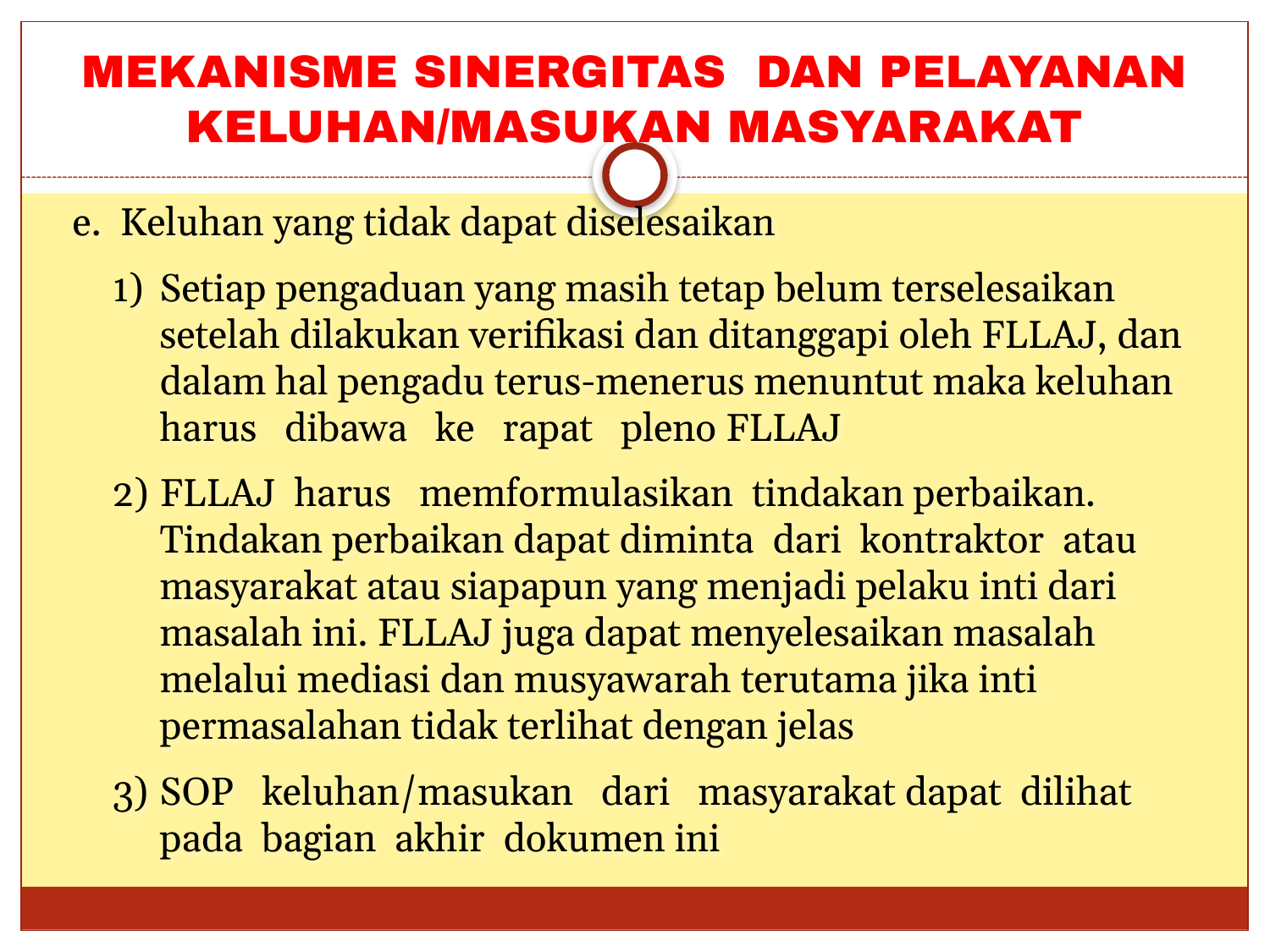

# MEKANISME SINERGITAS  DAN PELAYANAN KELUHAN/MASUKAN MASYARAKAT
Keluhan yang tidak dapat diselesaikan
Setiap pengaduan yang masih tetap belum terselesaikan setelah dilakukan verifikasi dan ditanggapi oleh FLLAJ, dan dalam hal pengadu terus-menerus menuntut maka keluhan   harus   dibawa   ke   rapat   pleno FLLAJ
FLLAJ  harus   memformulasikan  tindakan perbaikan. Tindakan perbaikan dapat diminta  dari  kontraktor  atau  masyarakat atau siapapun yang menjadi pelaku inti dari masalah ini. FLLAJ juga dapat menyelesaikan masalah melalui mediasi dan musyawarah terutama jika inti permasalahan tidak terlihat dengan jelas
SOP   keluhan/masukan   dari   masyarakat dapat  dilihat  pada  bagian  akhir  dokumen ini